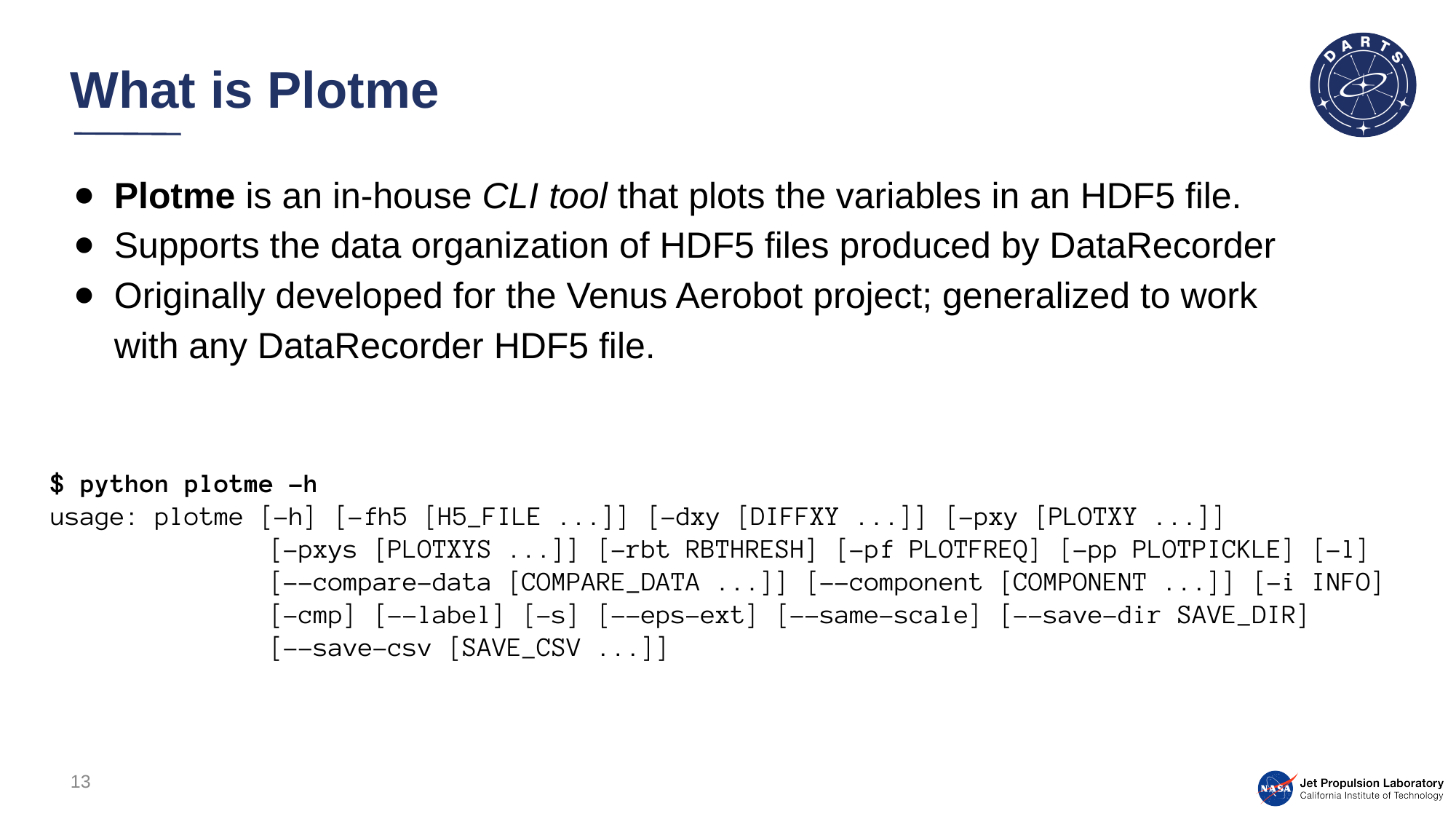

# What is Plotme
Plotme is an in-house CLI tool that plots the variables in an HDF5 file.
Supports the data organization of HDF5 files produced by DataRecorder
Originally developed for the Venus Aerobot project; generalized to work with any DataRecorder HDF5 file.

$ python plotme -h
usage: plotme [-h] [-fh5 [H5_FILE ...]] [-dxy [DIFFXY ...]] [-pxy [PLOTXY ...]]
          	[-pxys [PLOTXYS ...]] [-rbt RBTHRESH] [-pf PLOTFREQ] [-pp PLOTPICKLE] [-l]
          	[--compare-data [COMPARE_DATA ...]] [--component [COMPONENT ...]] [-i INFO]
          	[-cmp] [--label] [-s] [--eps-ext] [--same-scale] [--save-dir SAVE_DIR]
          	[--save-csv [SAVE_CSV ...]]
13